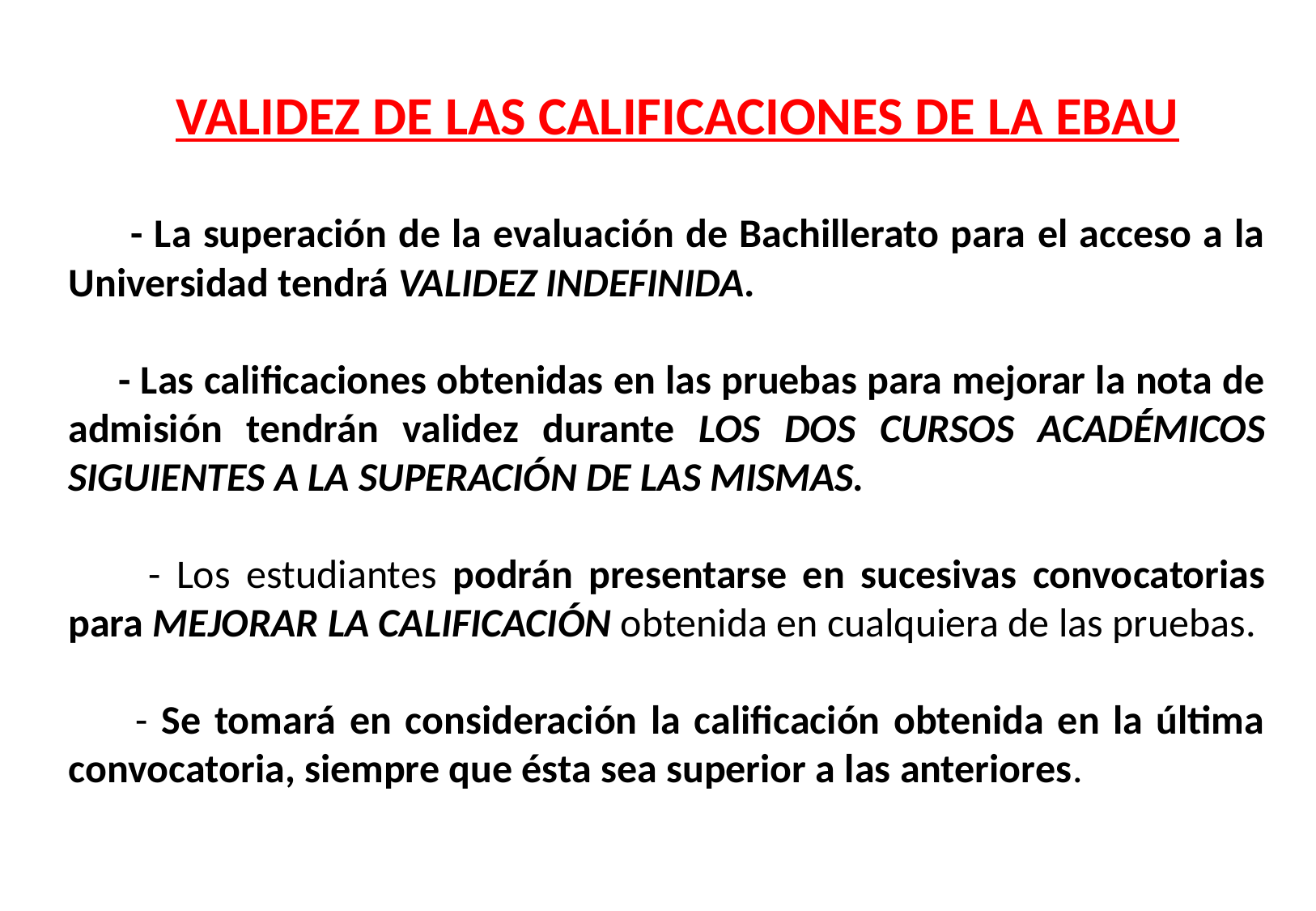

# VALIDEZ DE LAS CALIFICACIONES DE LA EBAU
     - La superación de la evaluación de Bachillerato para el acceso a la Universidad tendrá VALIDEZ INDEFINIDA.

     - Las calificaciones obtenidas en las pruebas para mejorar la nota de admisión tendrán validez durante LOS DOS CURSOS ACADÉMICOS SIGUIENTES A LA SUPERACIÓN DE LAS MISMAS.

     - Los estudiantes podrán presentarse en sucesivas convocatorias para MEJORAR LA CALIFICACIÓN obtenida en cualquiera de las pruebas.

     - Se tomará en consideración la calificación obtenida en la última convocatoria, siempre que ésta sea superior a las anteriores.